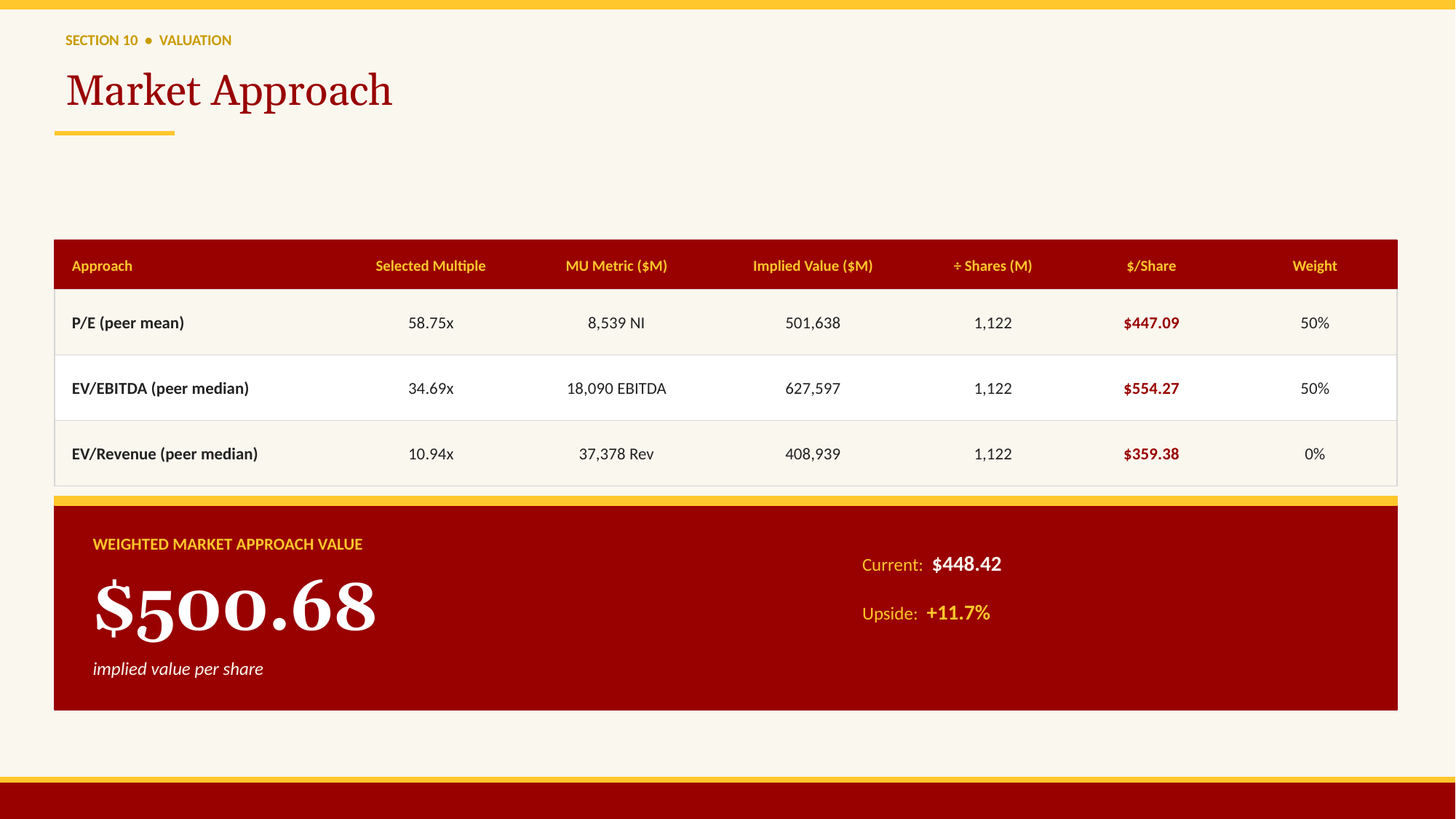

SECTION 10  •  VALUATION
Market Approach

Approach
Selected Multiple
MU Metric ($M)
Implied Value ($M)
÷ Shares (M)
$/Share
Weight

P/E (peer mean)
58.75x
8,539 NI
501,638
1,122
$447.09
50%

EV/EBITDA (peer median)
34.69x
18,090 EBITDA
627,597
1,122
$554.27
50%

EV/Revenue (peer median)
10.94x
37,378 Rev
408,939
1,122
$359.38
0%

WEIGHTED MARKET APPROACH VALUE
Current:  $448.42
$500.68
Upside:  +11.7%
implied value per share